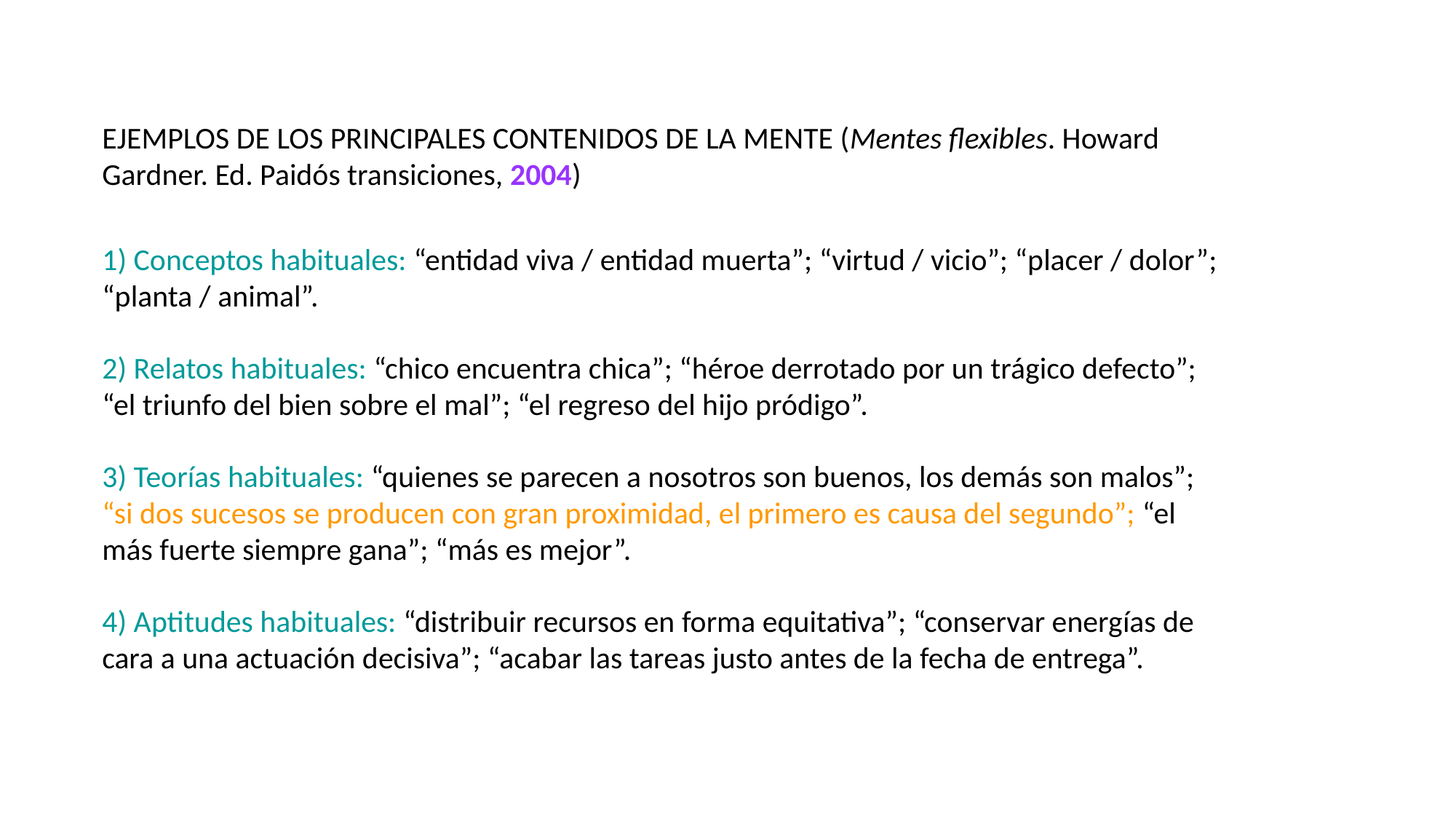

EJEMPLOS DE LOS PRINCIPALES CONTENIDOS DE LA MENTE (Mentes flexibles. Howard Gardner. Ed. Paidós transiciones, 2004)

1) Conceptos habituales: “entidad viva / entidad muerta”; “virtud / vicio”; “placer / dolor”; “planta / animal”.

2) Relatos habituales: “chico encuentra chica”; “héroe derrotado por un trágico defecto”; “el triunfo del bien sobre el mal”; “el regreso del hijo pródigo”.

3) Teorías habituales: “quienes se parecen a nosotros son buenos, los demás son malos”; “si dos sucesos se producen con gran proximidad, el primero es causa del segundo”; “el más fuerte siempre gana”; “más es mejor”.

4) Aptitudes habituales: “distribuir recursos en forma equitativa”; “conservar energías de cara a una actuación decisiva”; “acabar las tareas justo antes de la fecha de entrega”.